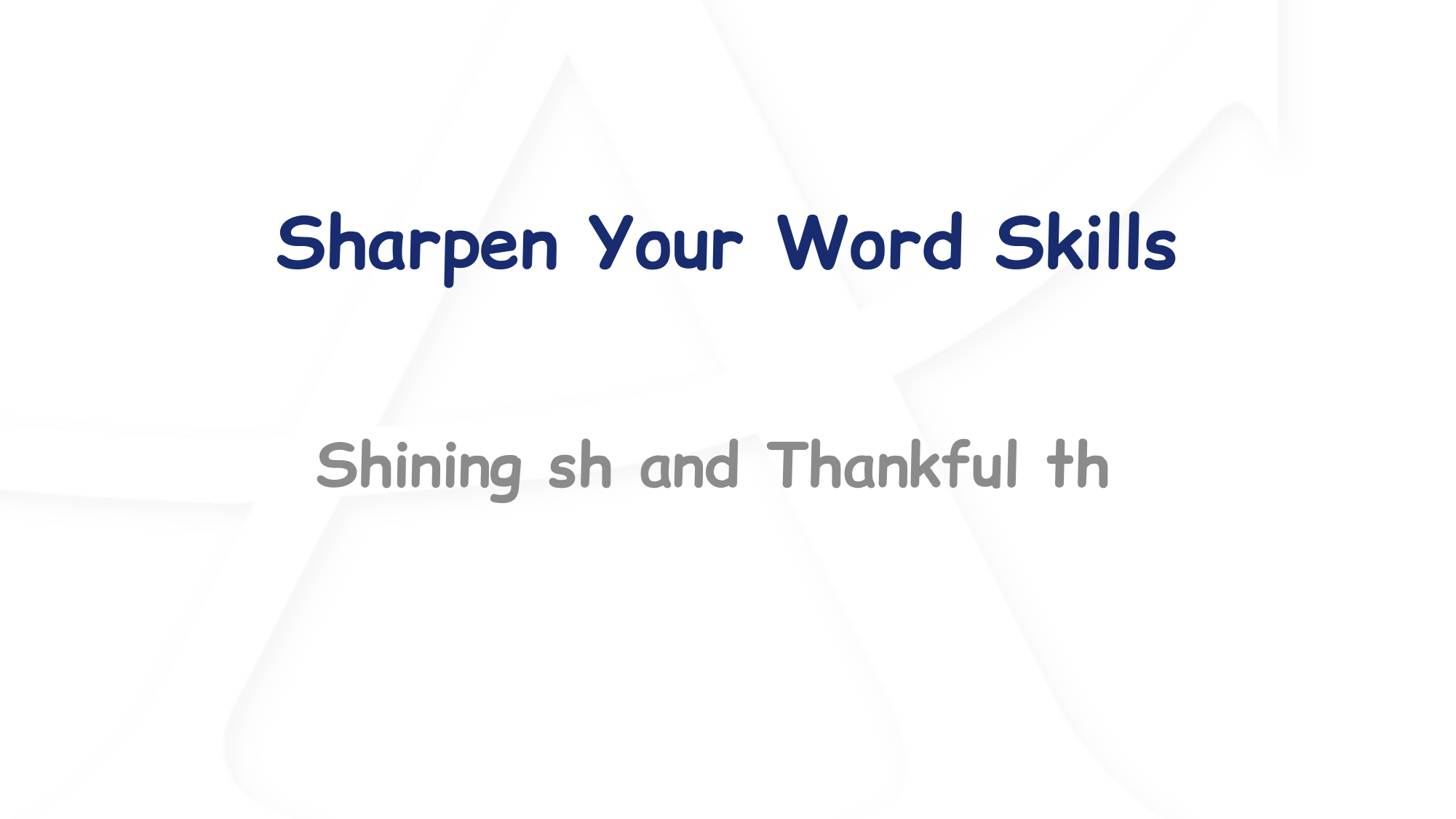

# Sharpen Your Word Skills
Shining sh and Thankful th